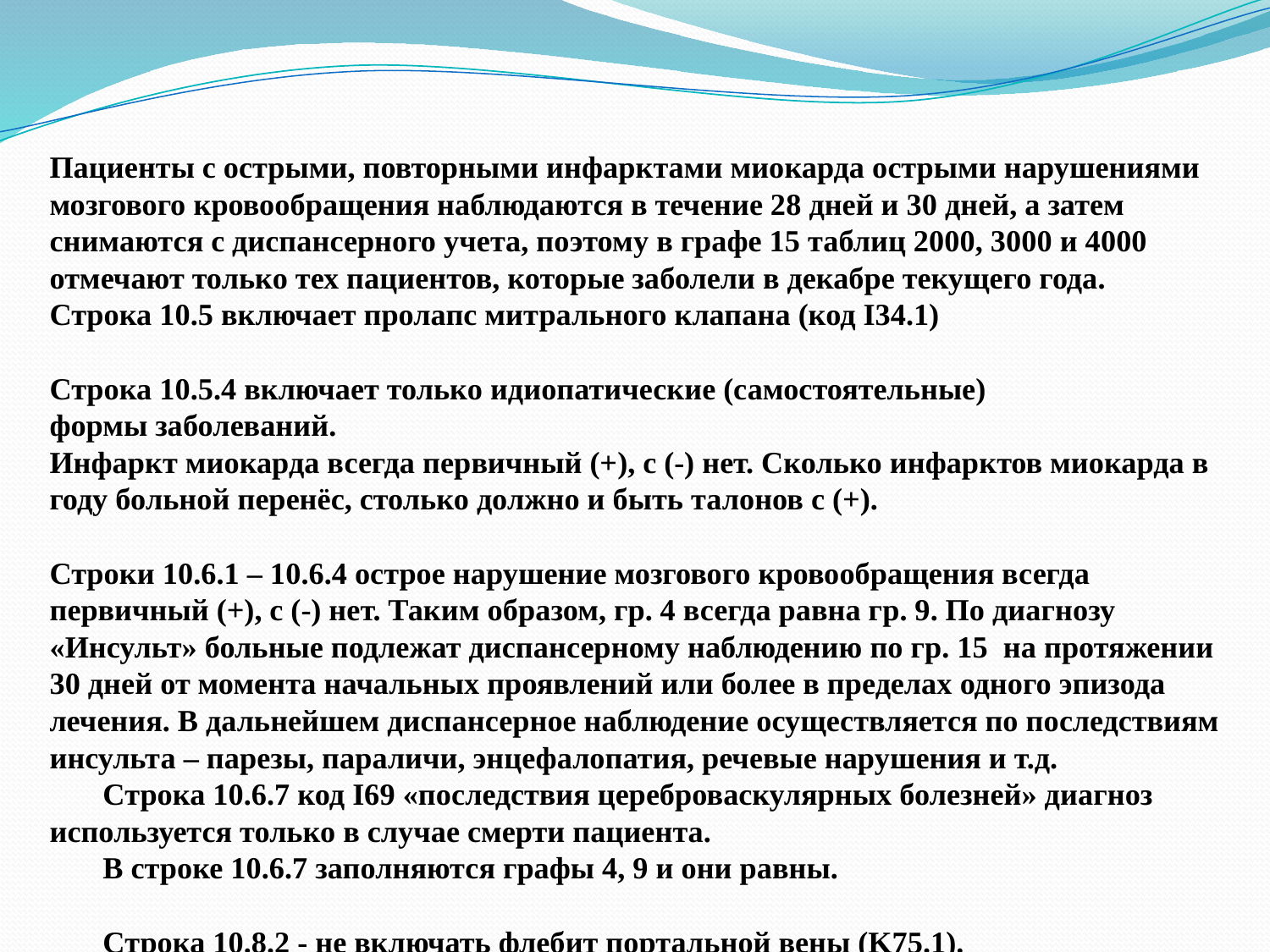

# Пациенты с острыми, повторными инфарктами миокарда острыми нарушениями мозгового кровообращения наблюдаются в течение 28 дней и 30 дней, а затем снимаются с диспансерного учета, поэтому в графе 15 таблиц 2000, 3000 и 4000 отмечают только тех пациентов, которые заболели в декабре текущего года. Строка 10.5 включает пролапс митрального клапана (код I34.1) Строка 10.5.4 включает только идиопатические (самостоятельные) формы заболеваний. Инфаркт миокарда всегда первичный (+), с (-) нет. Сколько инфарктов миокарда в году больной перенёс, столько должно и быть талонов с (+). Строки 10.6.1 – 10.6.4 острое нарушение мозгового кровообращения всегда первичный (+), с (-) нет. Таким образом, гр. 4 всегда равна гр. 9. По диагнозу «Инсульт» больные подлежат диспансерному наблюдению по гр. 15  на протяжении 30 дней от момента начальных проявлений или более в пределах одного эпизода лечения. В дальнейшем диспансерное наблюдение осуществляется по последствиям инсульта – парезы, параличи, энцефалопатия, речевые нарушения и т.д. Строка 10.6.7 код I69 «последствия цереброваскулярных болезней» диагноз используется только в случае смерти пациента. В строке 10.6.7 заполняются графы 4, 9 и они равны. Строка 10.8.2 - не включать флебит портальной вены (K75.1).